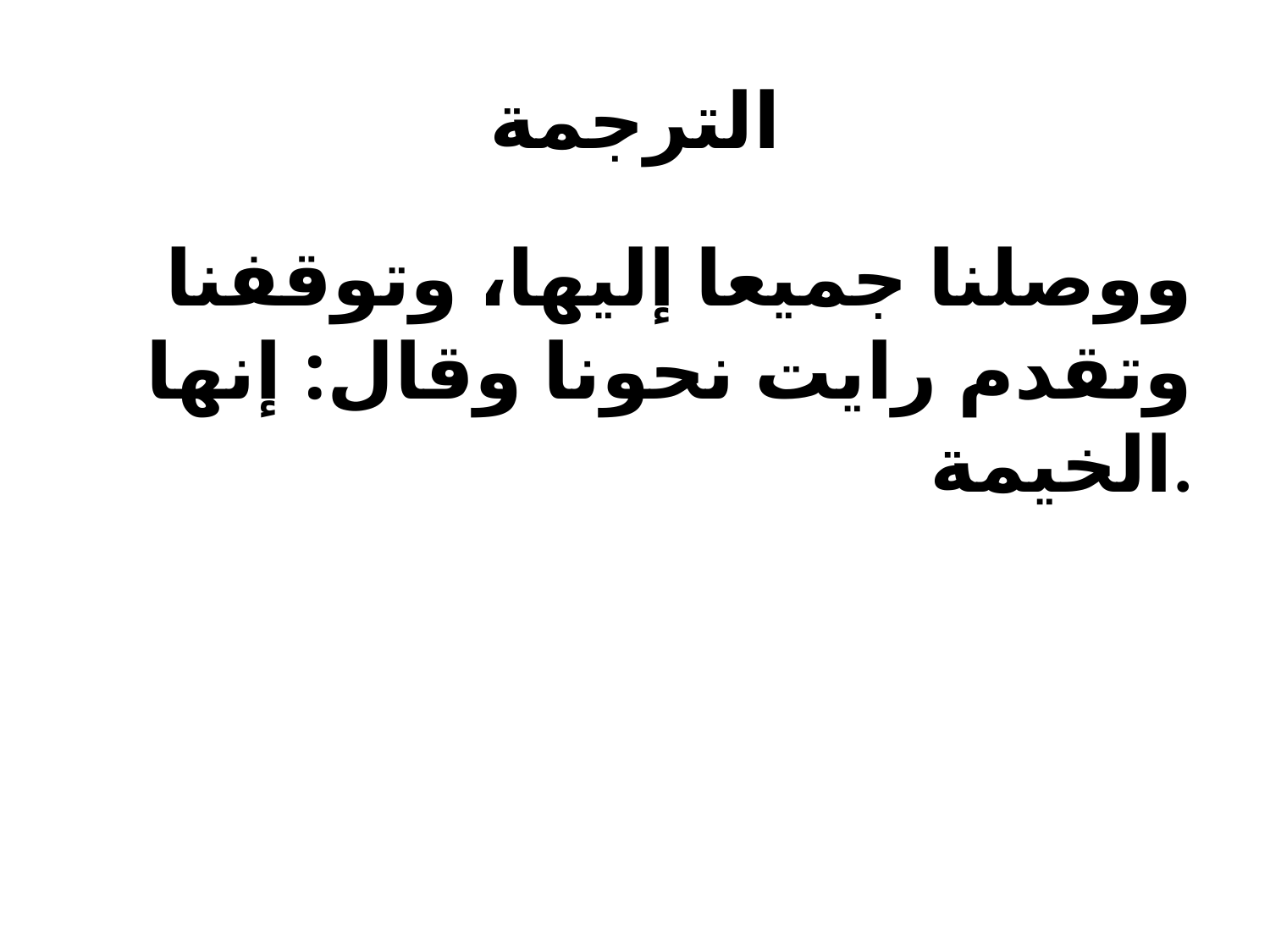

# الترجمة
ووصلنا جميعا إليها، وتوقفنا وتقدم رايت نحونا وقال: إنها الخيمة.